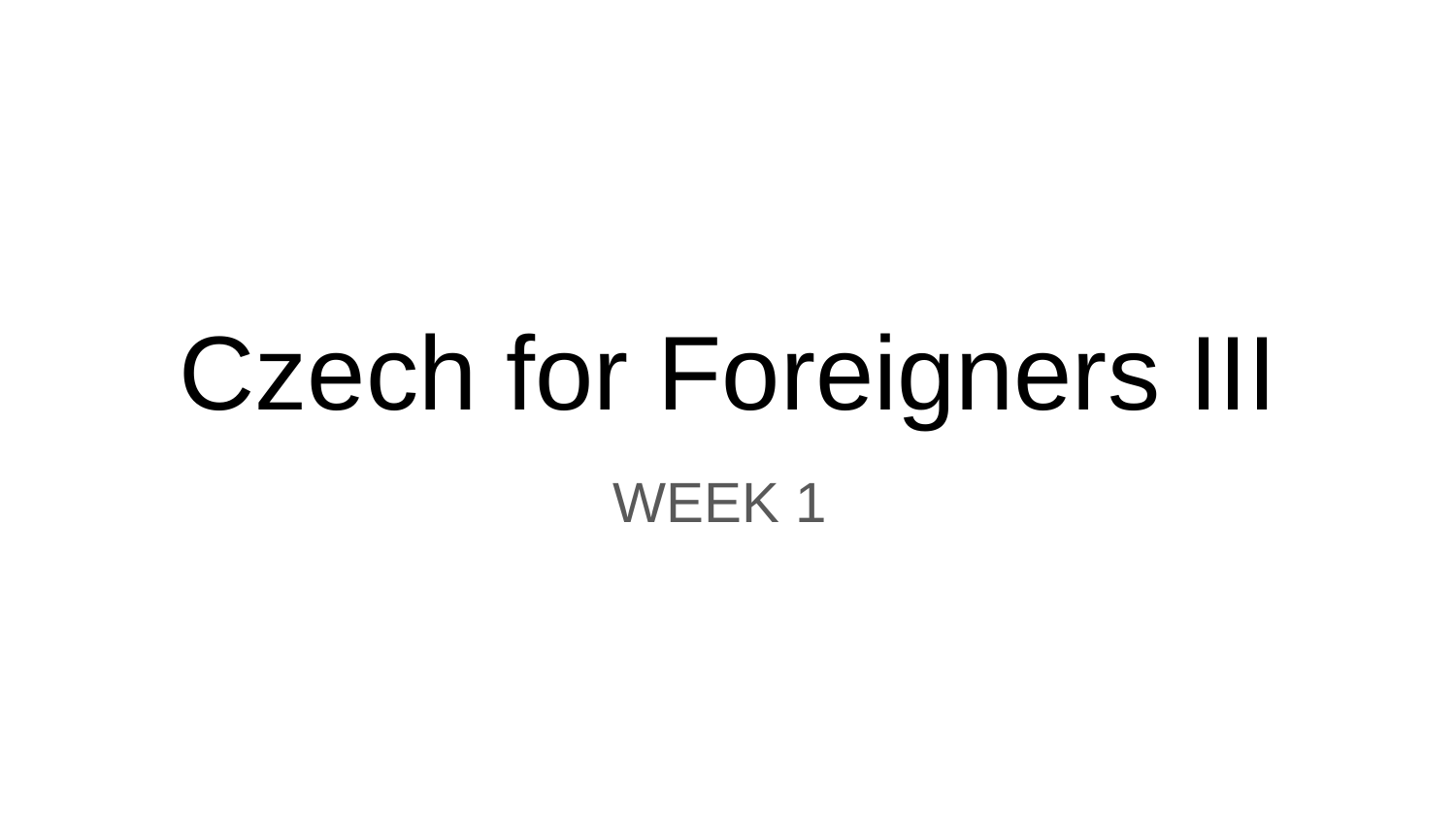

# Czech for Foreigners III
WEEK 1